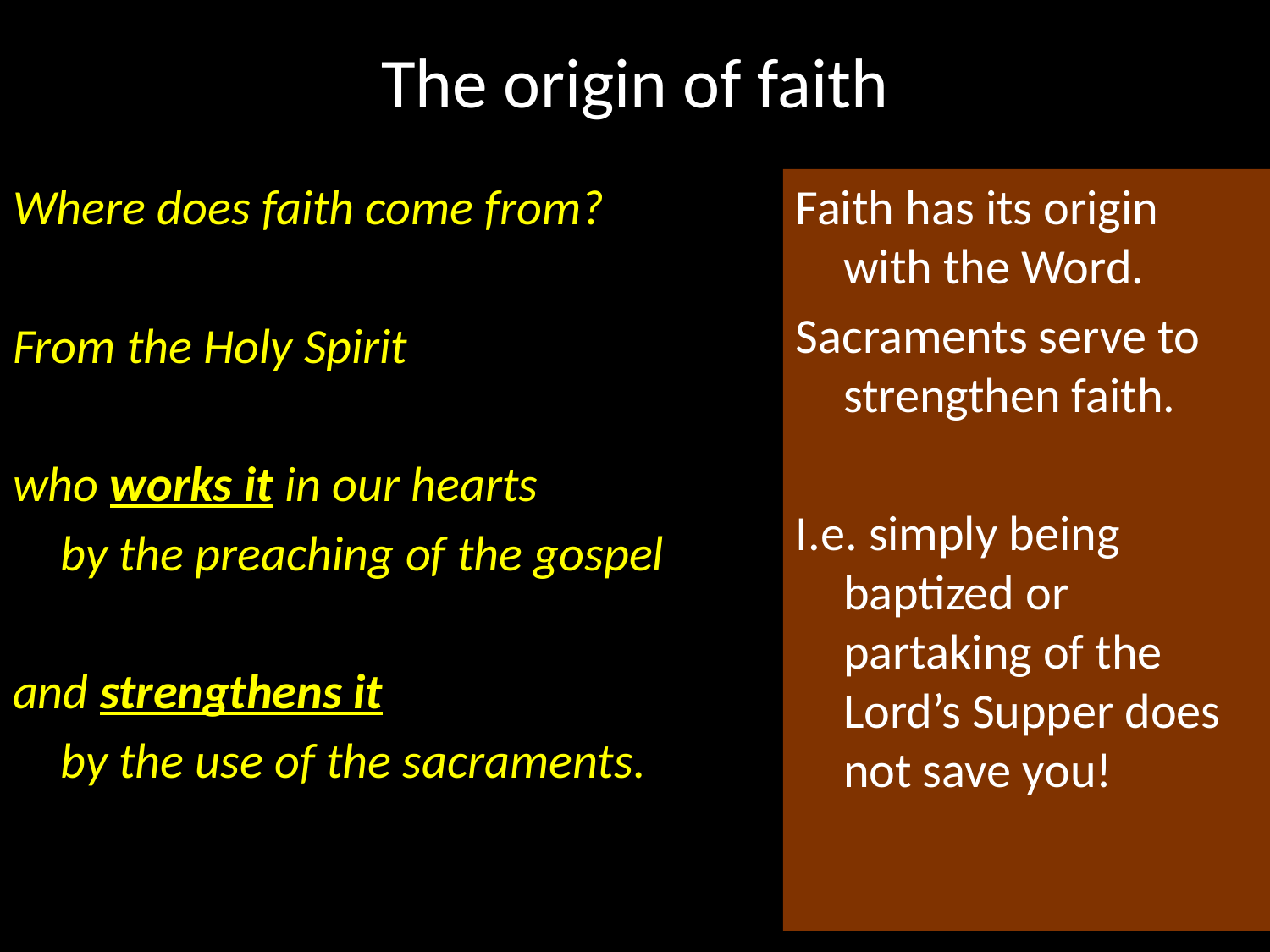

# The origin of faith
Where does faith come from?

From the Holy Spirit

who works it in our hearts
	by the preaching of the gospel

and strengthens it
	by the use of the sacraments.

Faith has its origin with the Word.
Sacraments serve to strengthen faith.

I.e. simply being baptized or partaking of the Lord’s Supper does not save you!